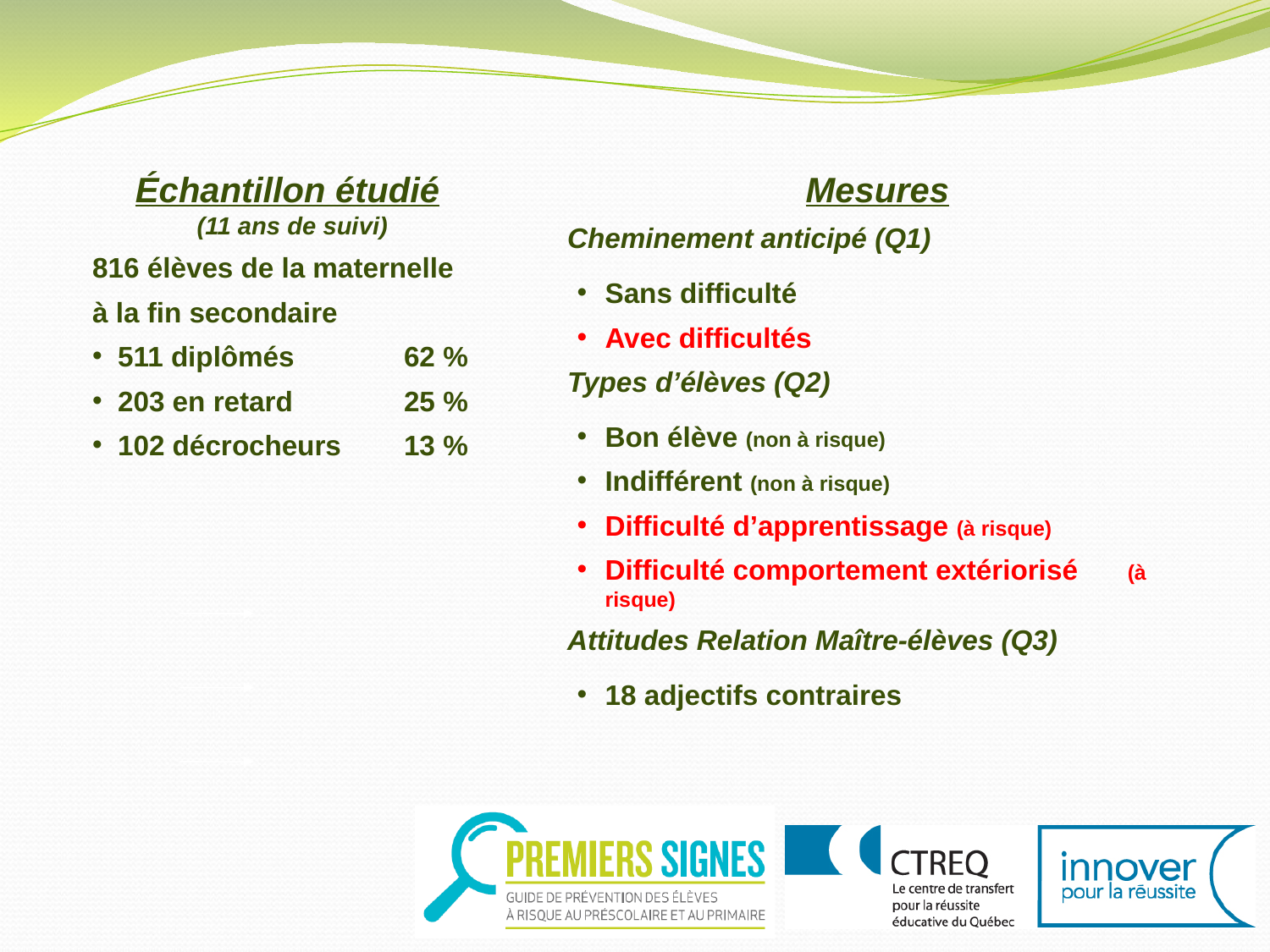

Échantillon étudié
(11 ans de suivi)
816 élèves de la maternelle
à la fin secondaire
511 diplômés	62 %
203 en retard 	25 %
102 décrocheurs 	13 %

Mesures
Cheminement anticipé (Q1)
Sans difficulté
Avec difficultés
Types d’élèves (Q2)
Bon élève (non à risque)
Indifférent (non à risque)
Difficulté d’apprentissage (à risque)
Difficulté comportement extériorisé	(à risque)
Attitudes Relation Maître-élèves (Q3)
18 adjectifs contraires